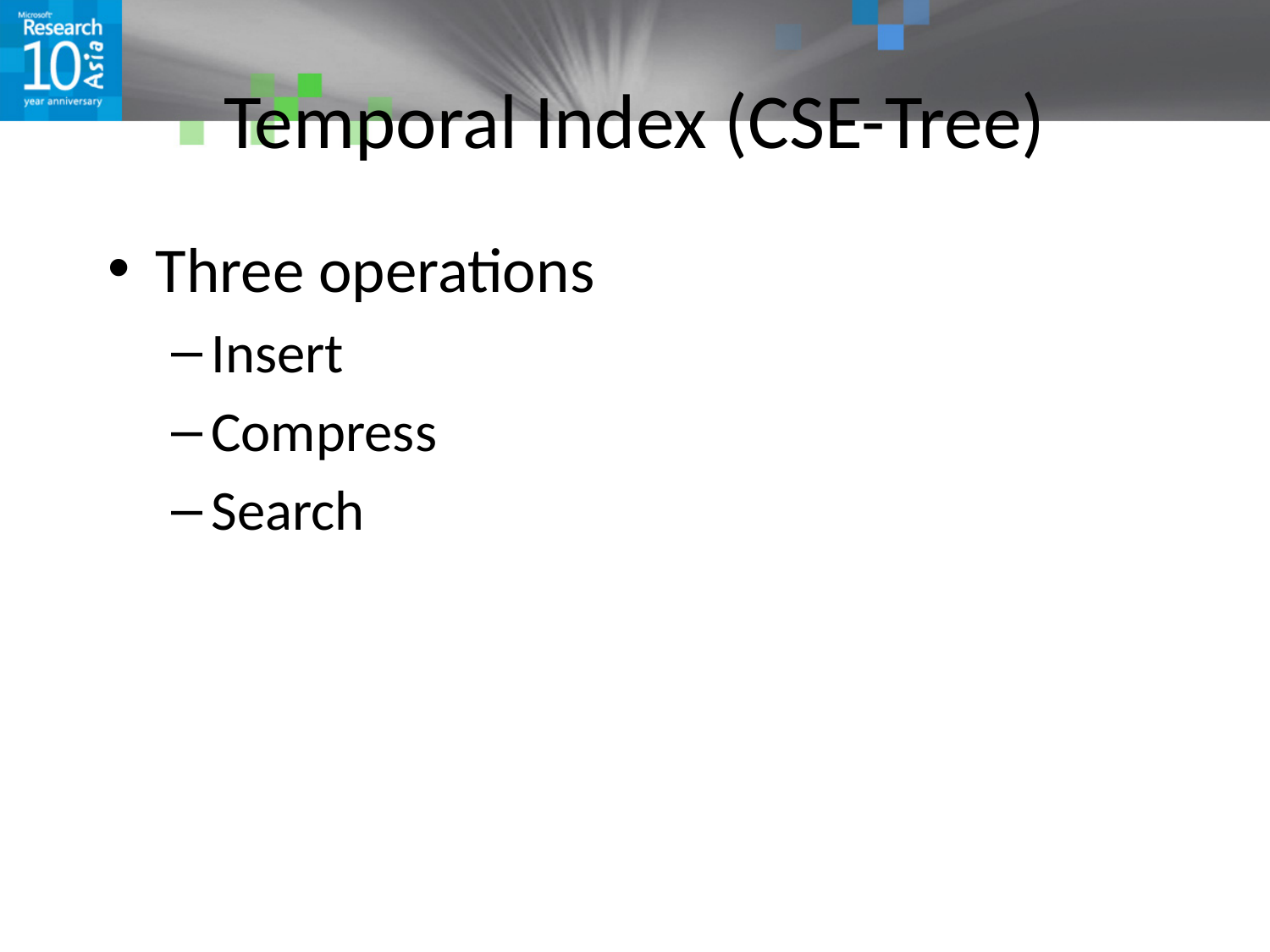

# Temporal Index (CSE-Tree)
Three operations
Insert
Compress
Search